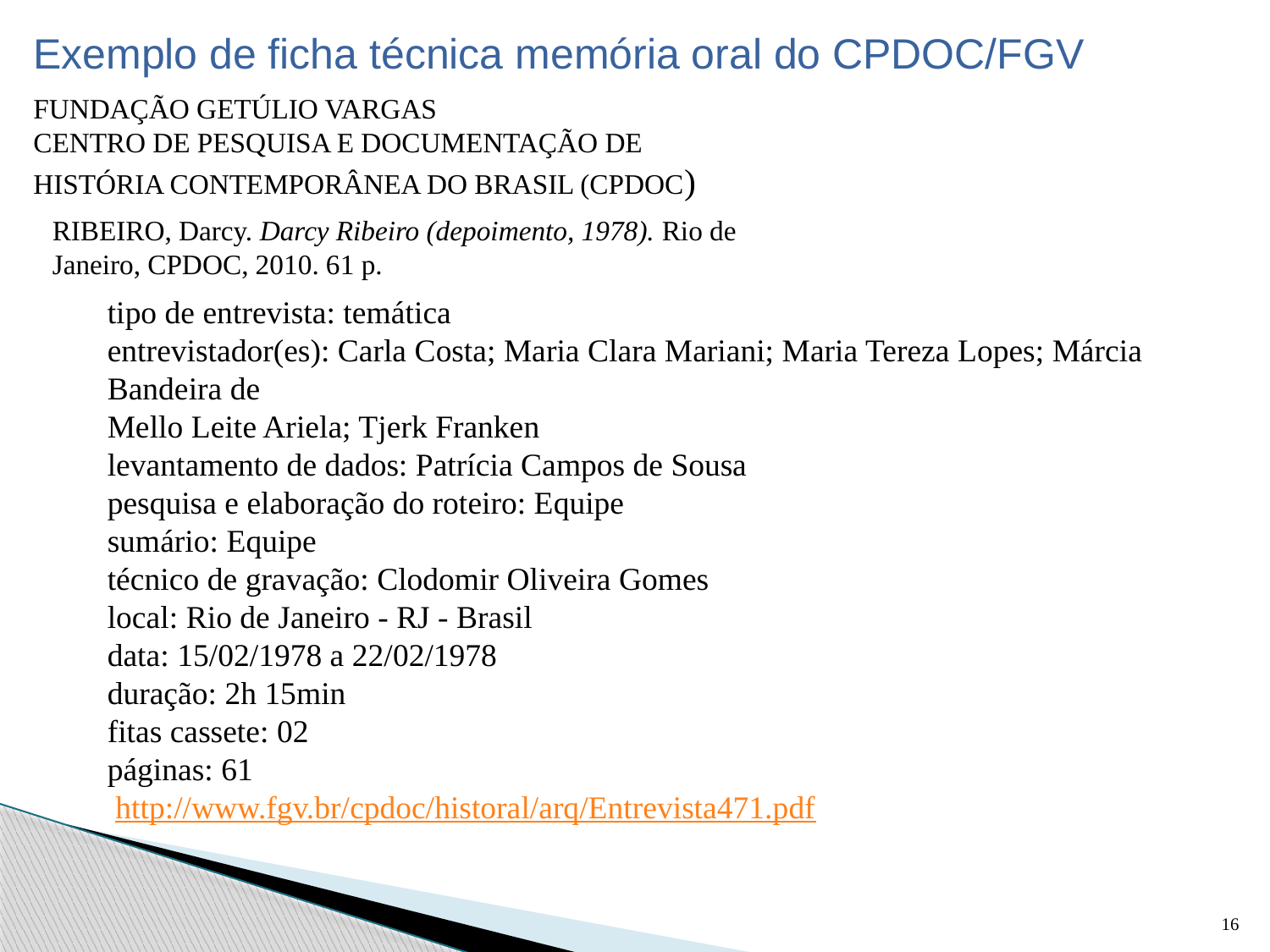

Exemplo de ficha técnica memória oral do CPDOC/FGV
FUNDAÇÃO GETÚLIO VARGAS
CENTRO DE PESQUISA E DOCUMENTAÇÃO DE
HISTÓRIA CONTEMPORÂNEA DO BRASIL (CPDOC)
RIBEIRO, Darcy. Darcy Ribeiro (depoimento, 1978). Rio de
Janeiro, CPDOC, 2010. 61 p.
tipo de entrevista: temática
entrevistador(es): Carla Costa; Maria Clara Mariani; Maria Tereza Lopes; Márcia Bandeira de
Mello Leite Ariela; Tjerk Franken
levantamento de dados: Patrícia Campos de Sousa
pesquisa e elaboração do roteiro: Equipe
sumário: Equipe
técnico de gravação: Clodomir Oliveira Gomes
local: Rio de Janeiro - RJ - Brasil
data: 15/02/1978 a 22/02/1978
duração: 2h 15min
fitas cassete: 02
páginas: 61
 http://www.fgv.br/cpdoc/historal/arq/Entrevista471.pdf

16